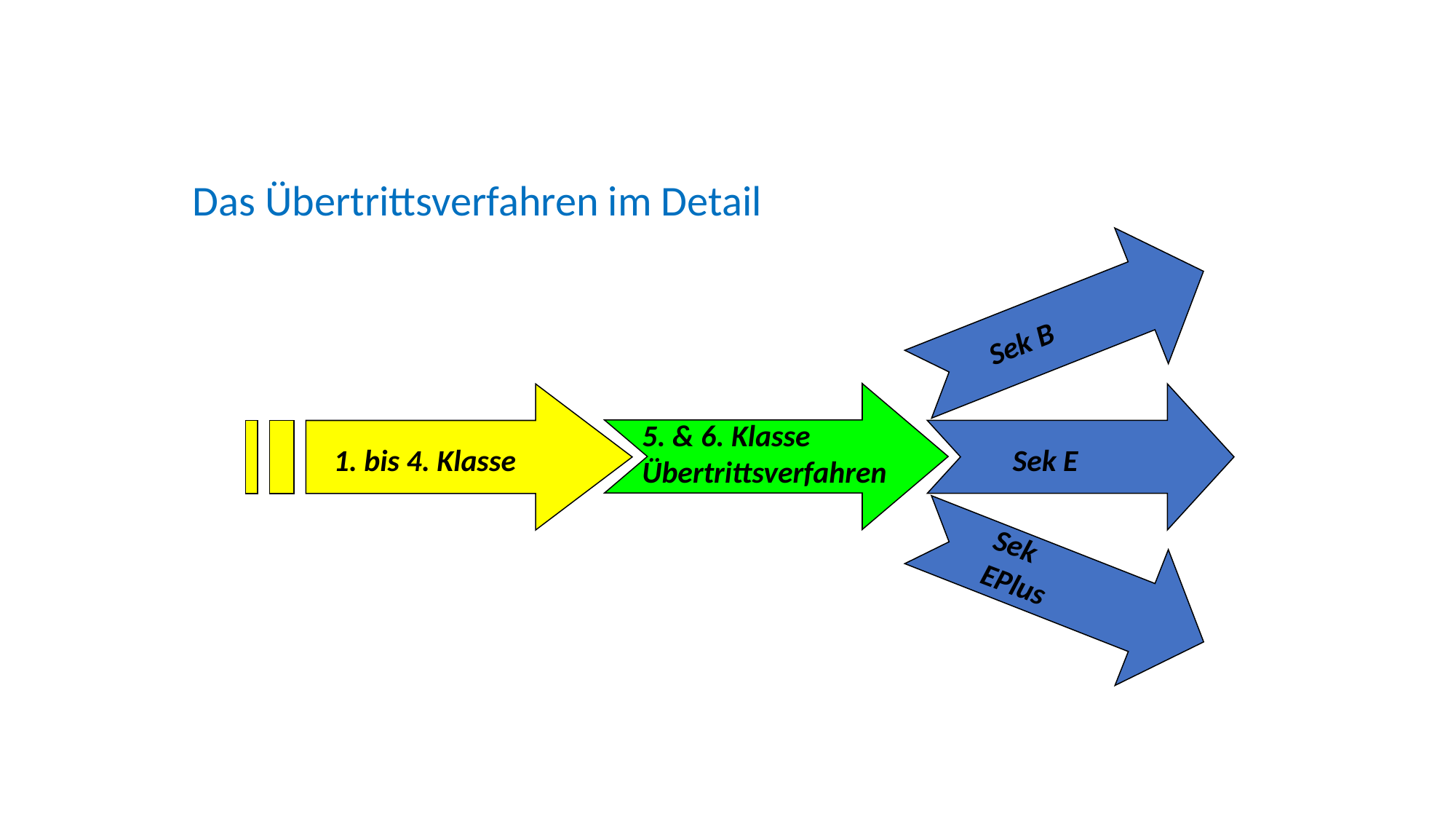

Das Übertrittsverfahren im Detail

Sek B
Sek E
Sek EPlus

5. & 6. Klasse
Übertrittsverfahren

1. bis 4. Klasse